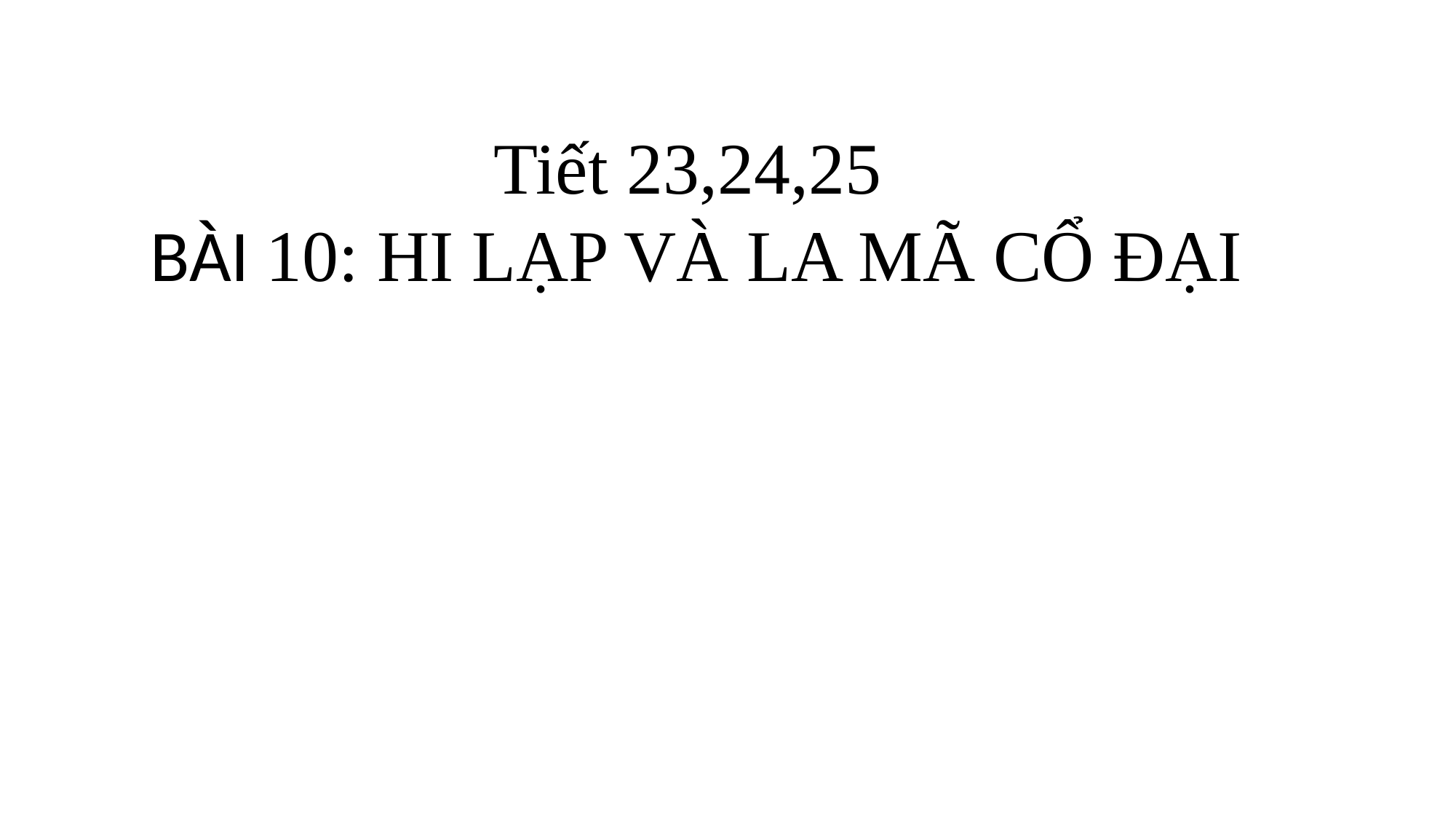

# Tiết 23,24,25 BÀI 10: HI LẠP VÀ LA MÃ CỔ ĐẠI